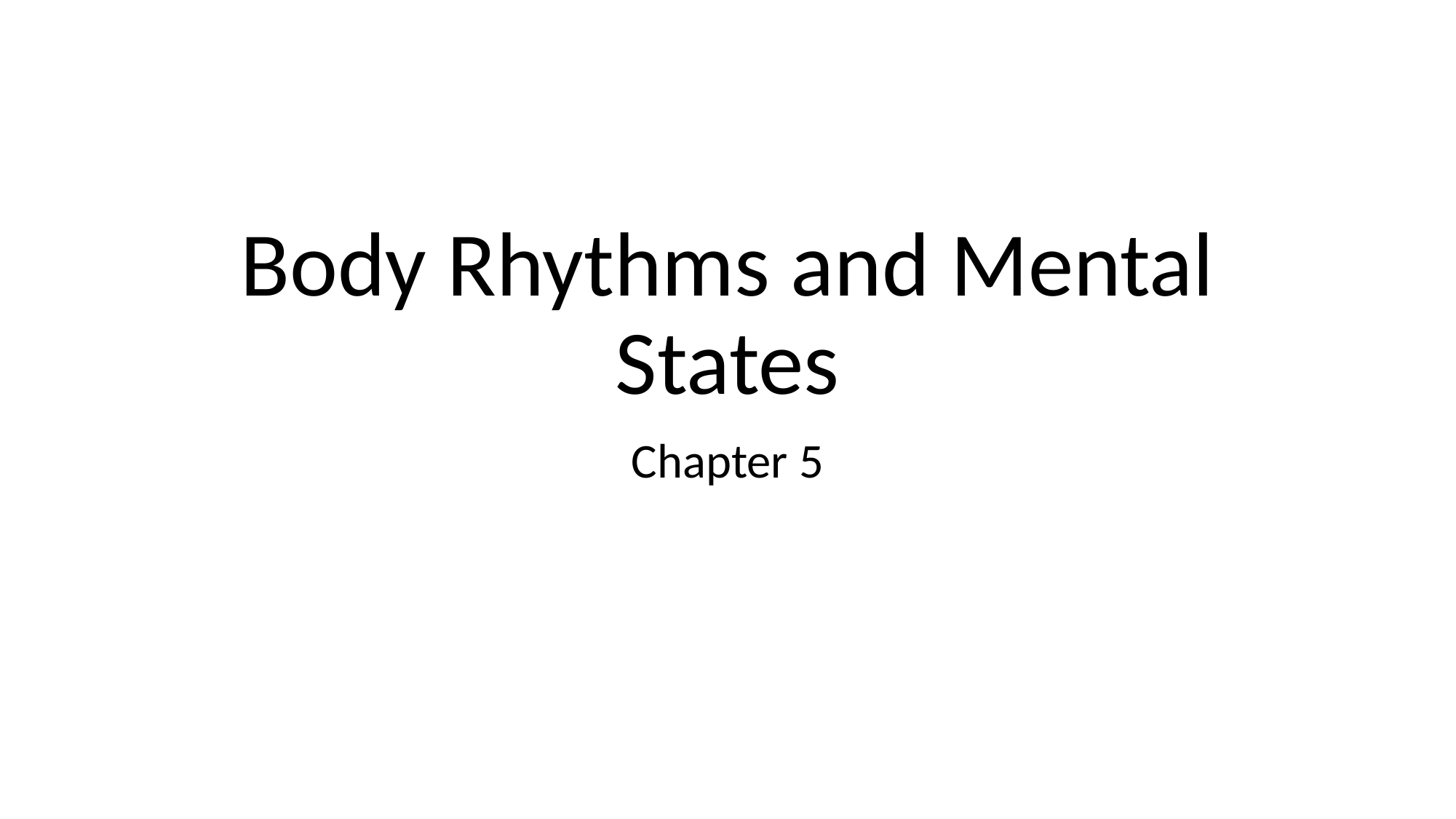

# Body Rhythms and Mental States
Chapter 5